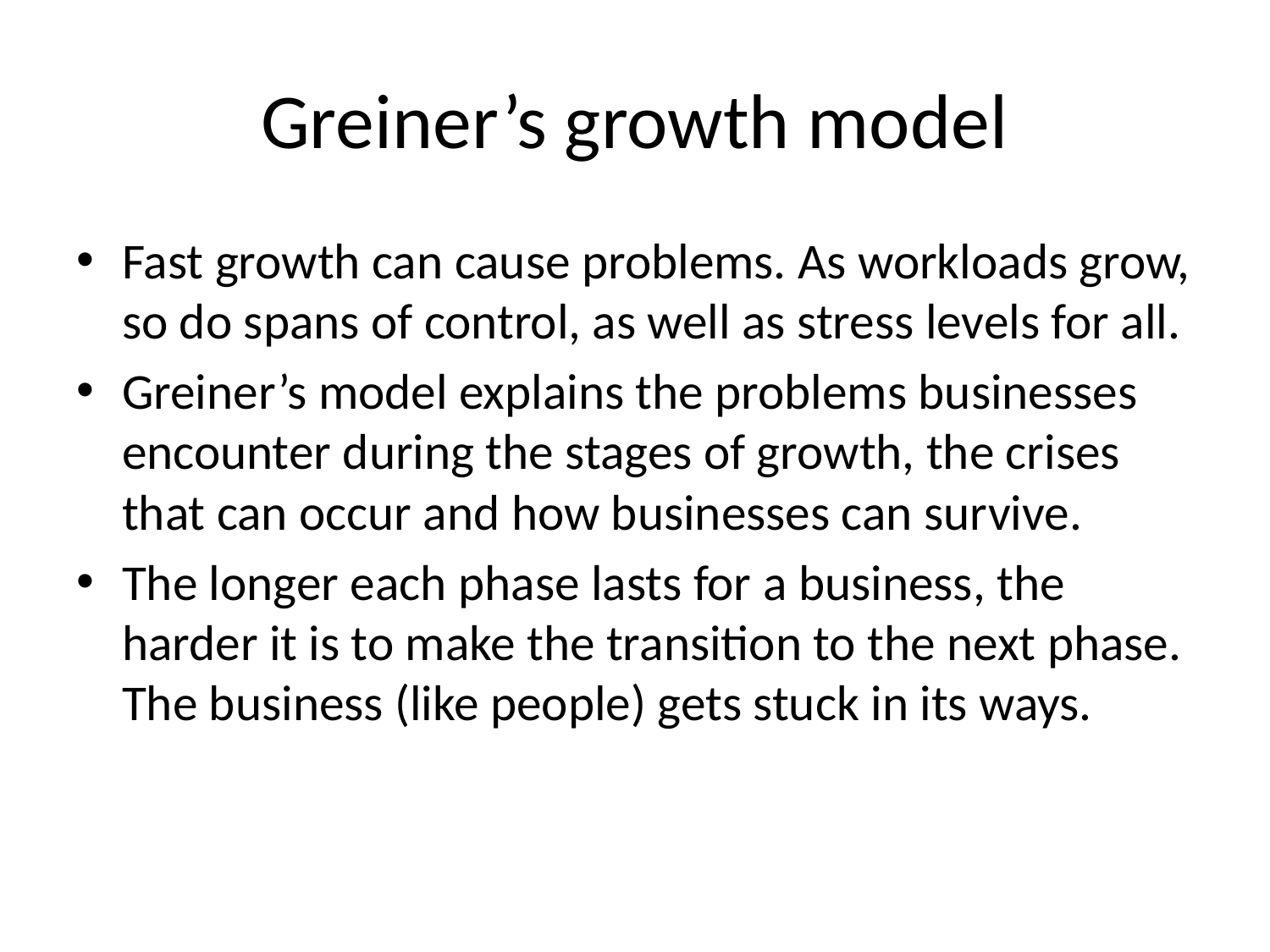

# Greiner’s growth model
Fast growth can cause problems. As workloads grow, so do spans of control, as well as stress levels for all.
Greiner’s model explains the problems businesses encounter during the stages of growth, the crises that can occur and how businesses can survive.
The longer each phase lasts for a business, the harder it is to make the transition to the next phase. The business (like people) gets stuck in its ways.